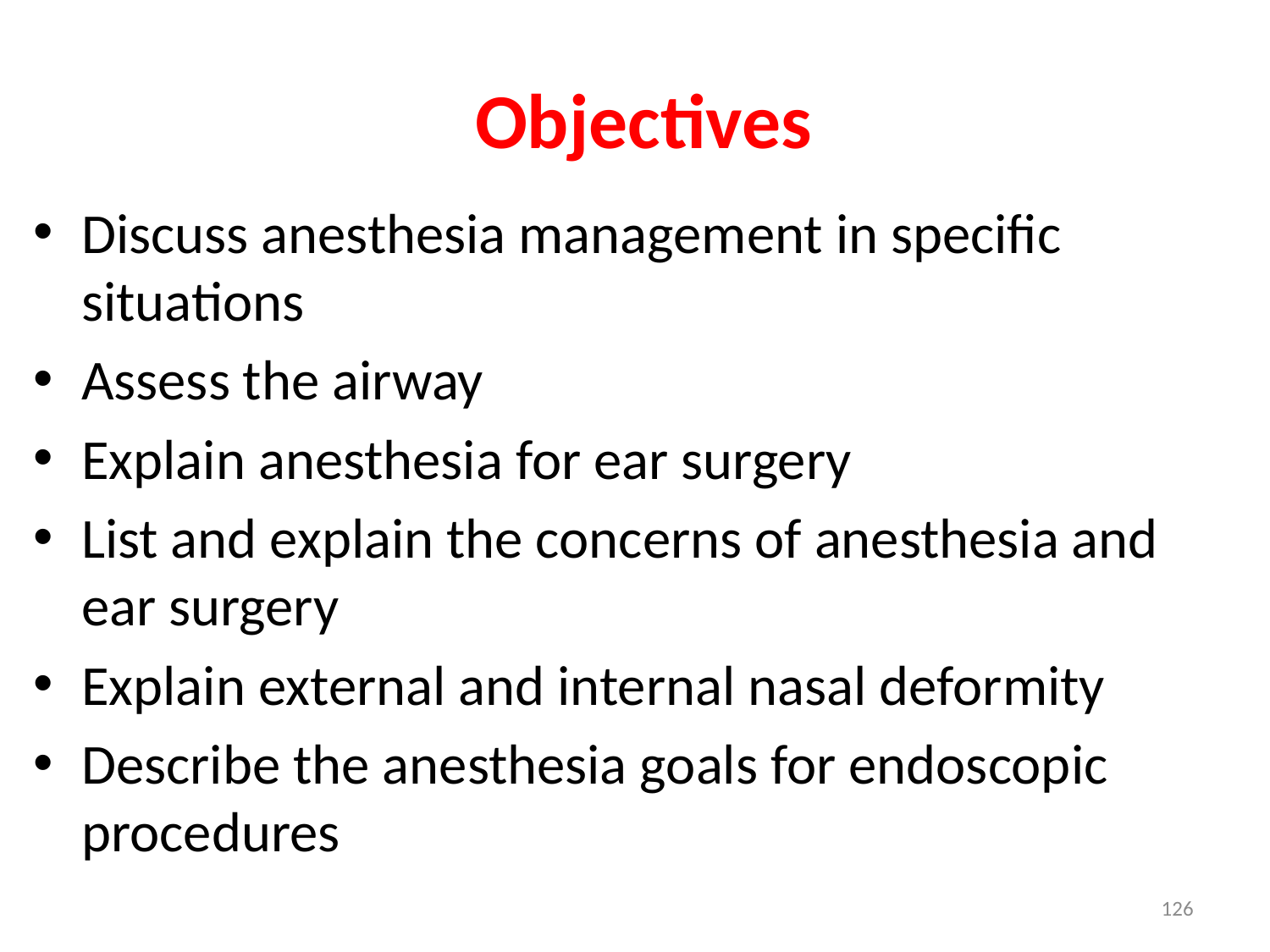

# Objectives
Discuss anesthesia management in specific situations
Assess the airway
Explain anesthesia for ear surgery
List and explain the concerns of anesthesia and ear surgery
Explain external and internal nasal deformity
Describe the anesthesia goals for endoscopic procedures

126